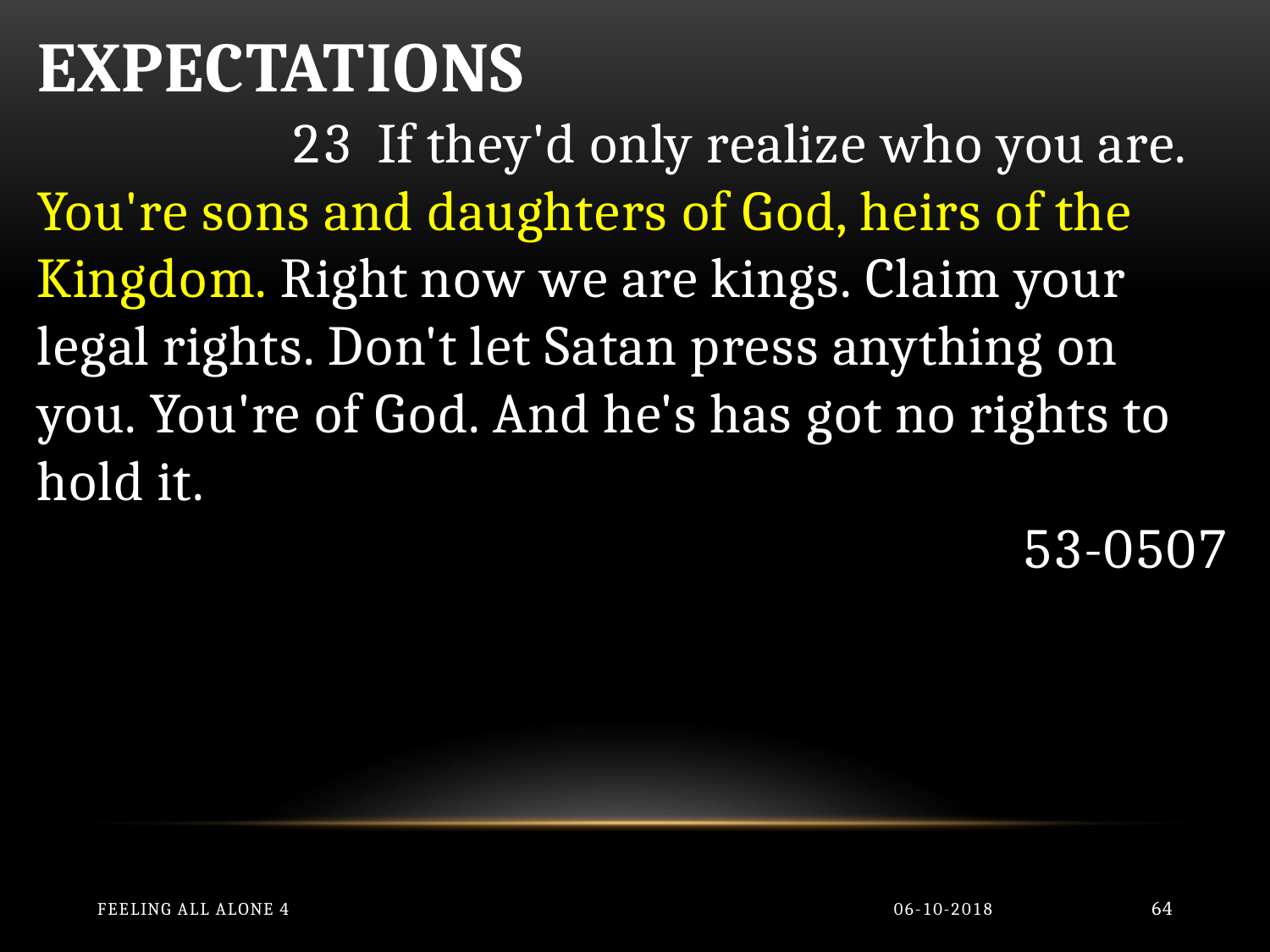

EXPECTATIONS
		23  If they'd only realize who you are. You're sons and daughters of God, heirs of the Kingdom. Right now we are kings. Claim your legal rights. Don't let Satan press anything on you. You're of God. And he's has got no rights to hold it.
53-0507
Feeling All Alone 4
06-10-2018
64